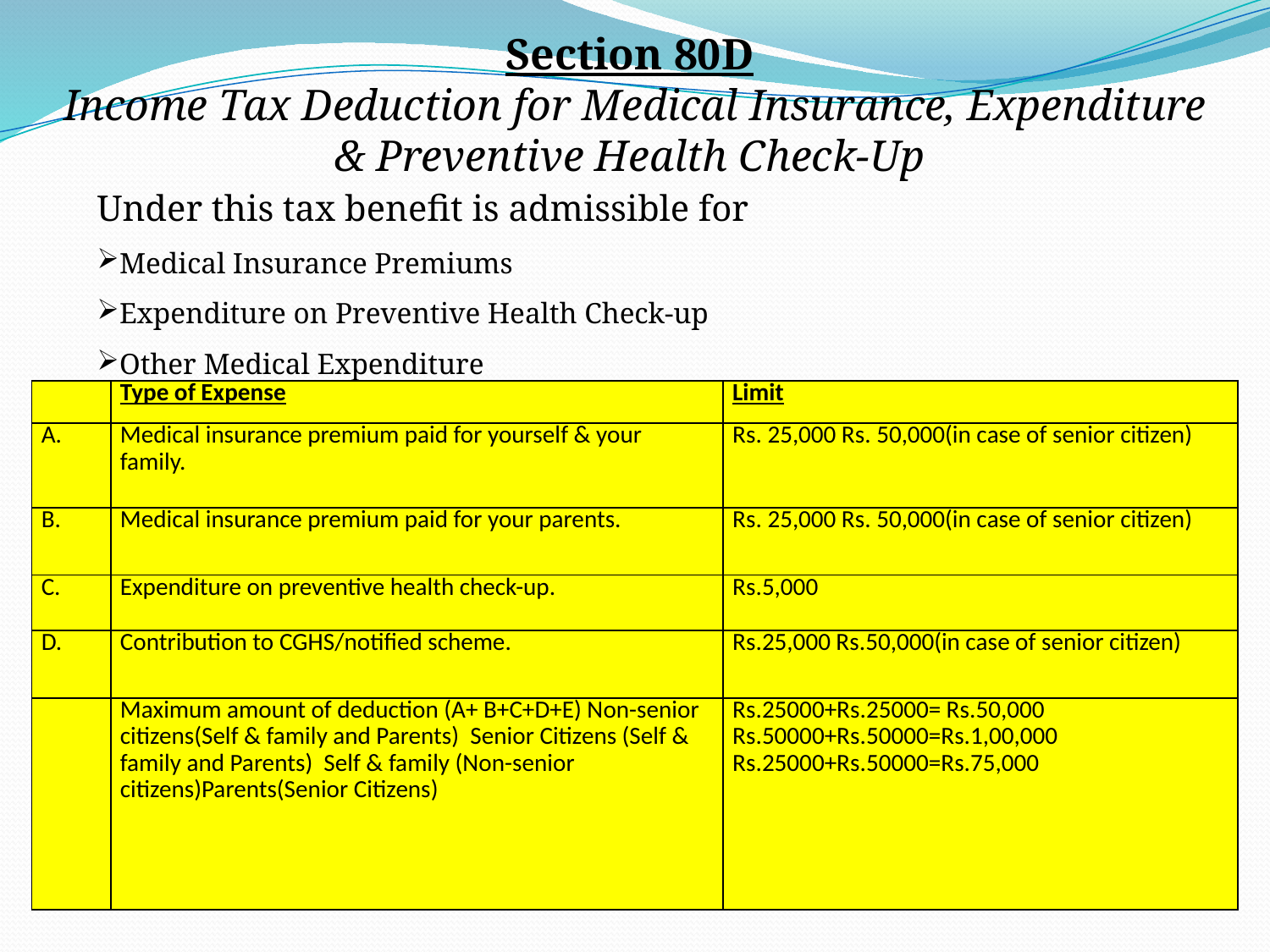

Section 80D
 Income Tax Deduction for Medical Insurance, Expenditure & Preventive Health Check-Up
Under this tax benefit is admissible for
Medical Insurance Premiums
Expenditure on Preventive Health Check-up
Other Medical Expenditure
|  | Type of Expense | Limit |
| --- | --- | --- |
| A. | Medical insurance premium paid for yourself & your family. | Rs. 25,000 Rs. 50,000(in case of senior citizen) |
| B. | Medical insurance premium paid for your parents. | Rs. 25,000 Rs. 50,000(in case of senior citizen) |
| C. | Expenditure on preventive health check-up. | Rs.5,000 |
| D. | Contribution to CGHS/notified scheme. | Rs.25,000 Rs.50,000(in case of senior citizen) |
|  | Maximum amount of deduction (A+ B+C+D+E) Non-senior citizens(Self & family and Parents)  Senior Citizens (Self & family and Parents)  Self & family (Non-senior citizens)Parents(Senior Citizens) | Rs.25000+Rs.25000= Rs.50,000 Rs.50000+Rs.50000=Rs.1,00,000 Rs.25000+Rs.50000=Rs.75,000 |